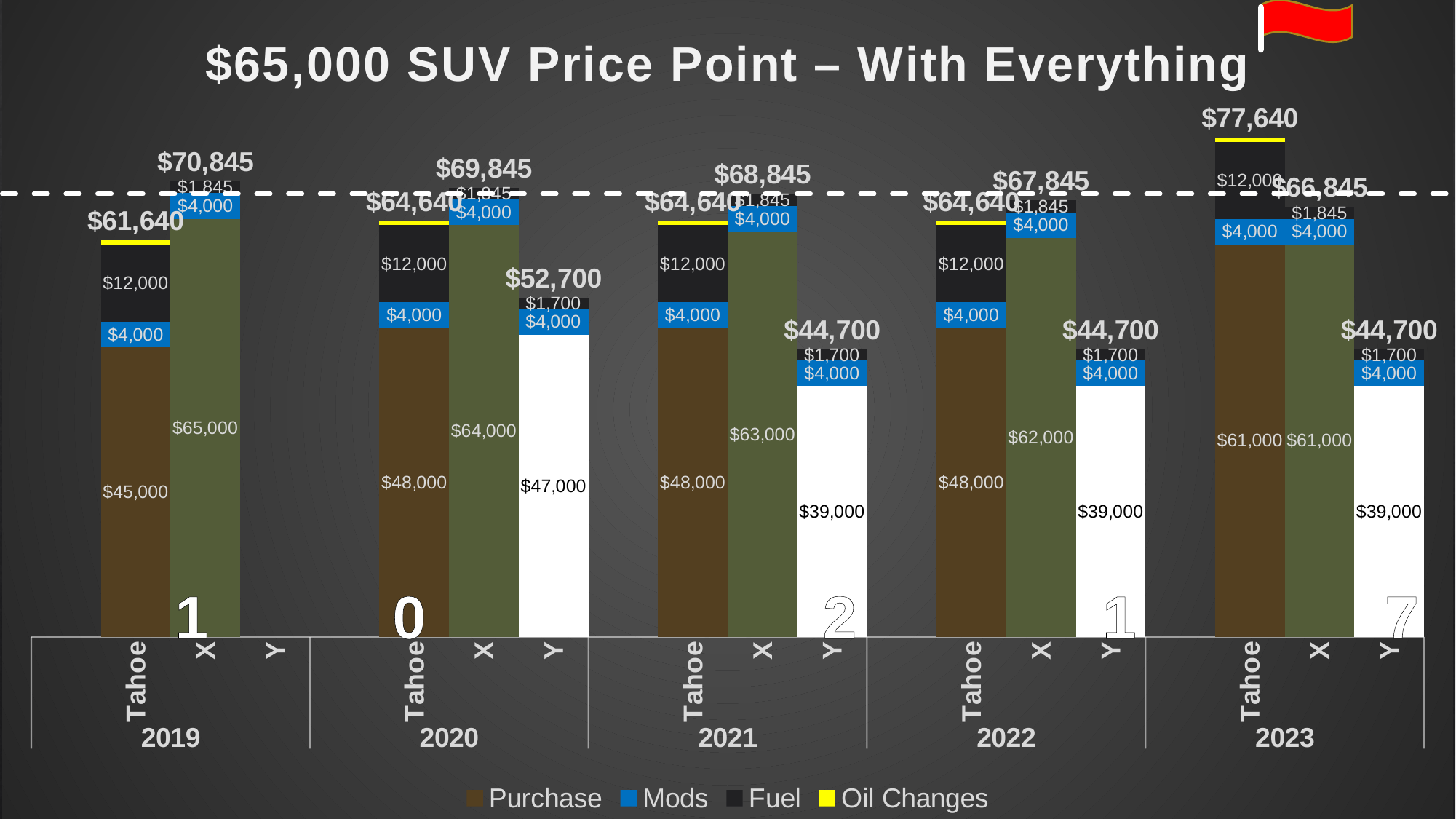

### Chart: $65,000 SUV Price Point – With Everything

| Category | Purchase | Mods | Fuel | Oil Changes | Total |
|---|---|---|---|---|---|
|  | None | None | None | None | None |
| Tahoe | 45000.0 | 4000.0 | 12000.0 | 640.0 | 61640.0 |
| X | 65000.0 | 4000.0 | 1845.0 | None | 70845.0 |
| Y | None | None | None | None | None |
|  | None | None | None | None | None |
| Tahoe | 48000.0 | 4000.0 | 12000.0 | 640.0 | 64640.0 |
| X | 64000.0 | 4000.0 | 1845.0 | None | 69845.0 |
| Y | 47000.0 | 4000.0 | 1700.0 | None | 52700.0 |
|  | None | None | None | None | None |
| Tahoe | 48000.0 | 4000.0 | 12000.0 | 640.0 | 64640.0 |
| X | 63000.0 | 4000.0 | 1845.0 | None | 68845.0 |
| Y | 39000.0 | 4000.0 | 1700.0 | None | 44700.0 |
|  | None | None | None | None | None |
| Tahoe | 48000.0 | 4000.0 | 12000.0 | 640.0 | 64640.0 |
| X | 62000.0 | 4000.0 | 1845.0 | None | 67845.0 |
| Y | 39000.0 | 4000.0 | 1700.0 | None | 44700.0 |
|  | None | None | None | None | None |
| Tahoe | 61000.0 | 4000.0 | 12000.0 | 640.0 | 77640.0 |
| X | 61000.0 | 4000.0 | 1845.0 | None | 66845.0 |
| Y | 39000.0 | 4000.0 | 1700.0 | None | 44700.0 |
1
0
2
1
7